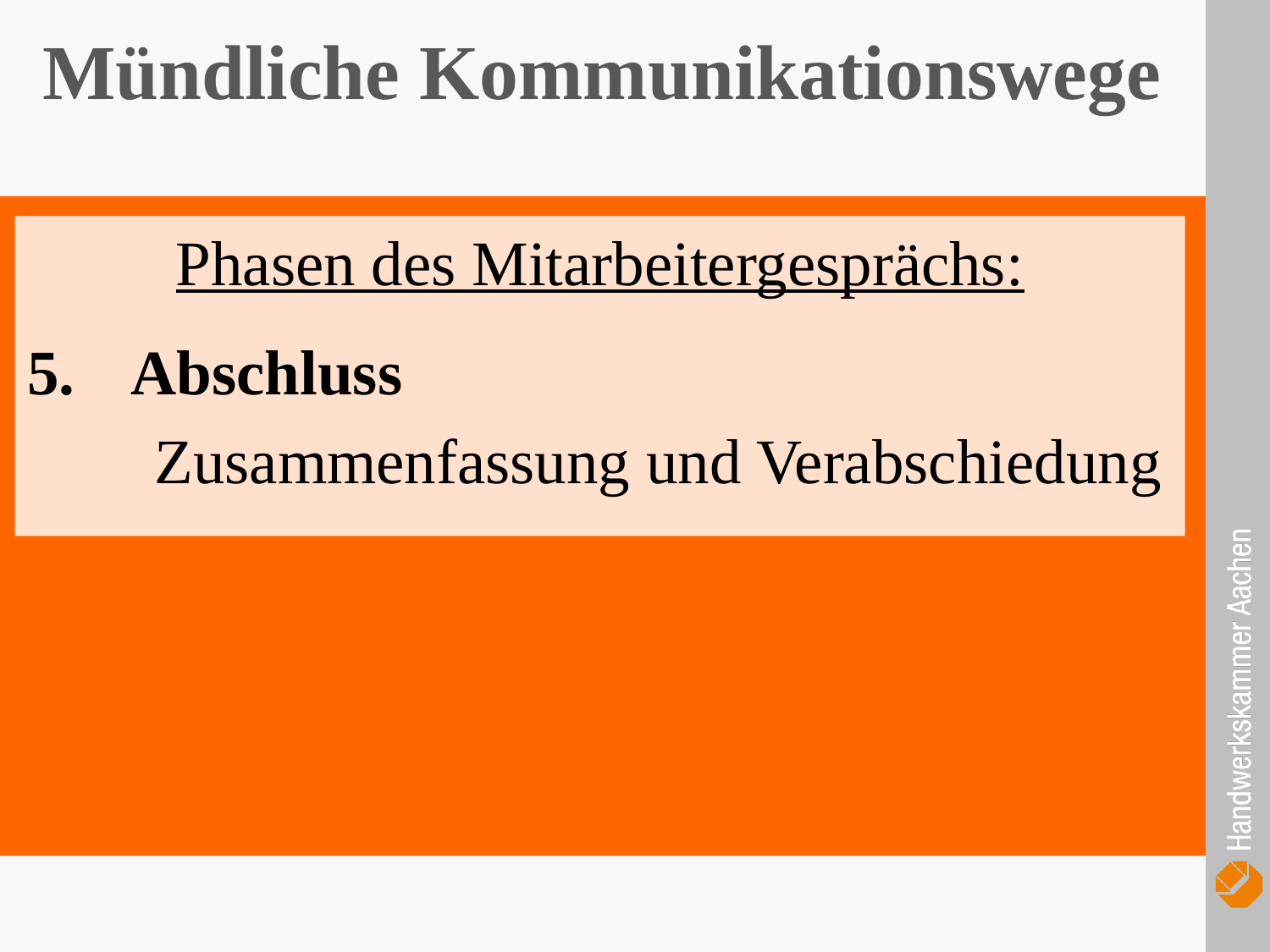

Mündliche Kommunikationswege

Phasen des Mitarbeitergesprächs:

Abschluss
	Zusammenfassung und Verabschiedung